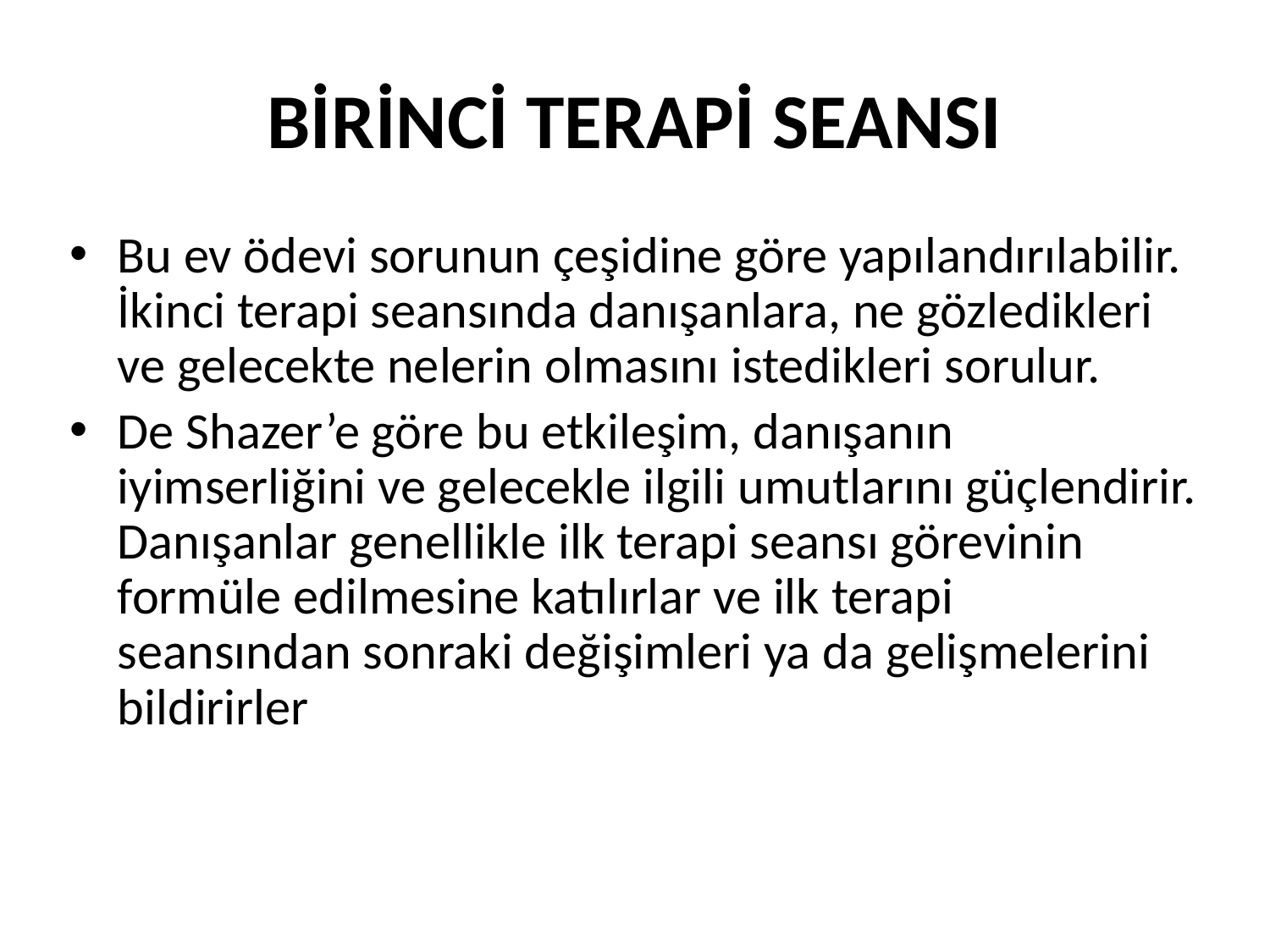

# BİRİNCİ TERAPİ SEANSI
Bu ev ödevi sorunun çeşidine göre yapılandırılabilir. İkinci terapi seansında danışanlara, ne gözledikleri ve gelecekte nelerin olmasını istedikleri sorulur.
De Shazer’e göre bu etkileşim, danışanın iyimserliğini ve gelecekle ilgili umutlarını güçlendirir. Danışanlar genellikle ilk terapi seansı görevinin formüle edilmesine katılırlar ve ilk terapi seansından sonraki değişimleri ya da gelişmelerini bildirirler